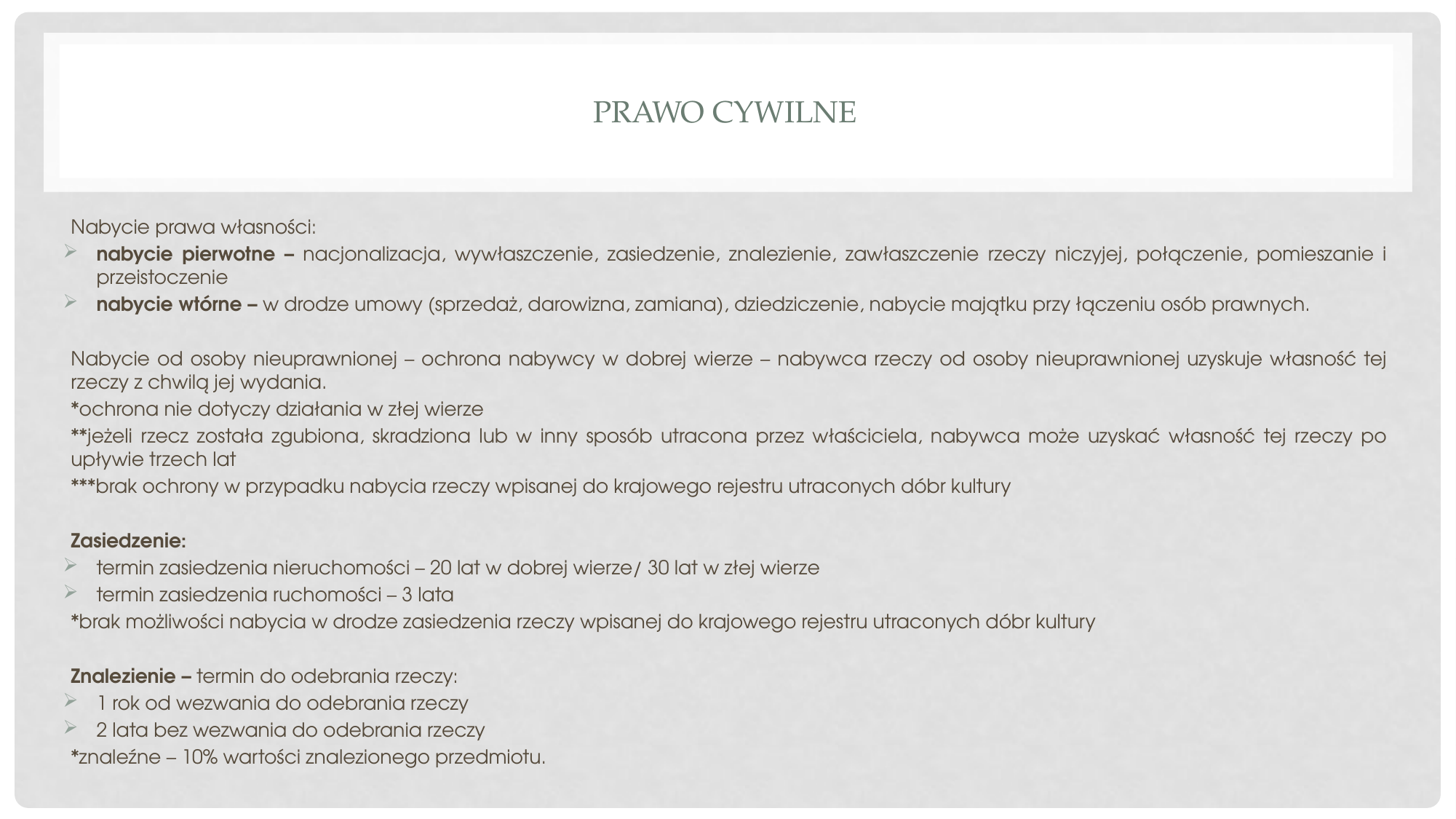

# Prawo cywilne
Nabycie prawa własności:
nabycie pierwotne – nacjonalizacja, wywłaszczenie, zasiedzenie, znalezienie, zawłaszczenie rzeczy niczyjej, połączenie, pomieszanie i przeistoczenie
nabycie wtórne – w drodze umowy (sprzedaż, darowizna, zamiana), dziedziczenie, nabycie majątku przy łączeniu osób prawnych.

Nabycie od osoby nieuprawnionej – ochrona nabywcy w dobrej wierze – nabywca rzeczy od osoby nieuprawnionej uzyskuje własność tej rzeczy z chwilą jej wydania.
*ochrona nie dotyczy działania w złej wierze
**jeżeli rzecz została zgubiona, skradziona lub w inny sposób utracona przez właściciela, nabywca może uzyskać własność tej rzeczy po upływie trzech lat
***brak ochrony w przypadku nabycia rzeczy wpisanej do krajowego rejestru utraconych dóbr kultury

Zasiedzenie:
termin zasiedzenia nieruchomości – 20 lat w dobrej wierze/ 30 lat w złej wierze
termin zasiedzenia ruchomości – 3 lata
*brak możliwości nabycia w drodze zasiedzenia rzeczy wpisanej do krajowego rejestru utraconych dóbr kultury

Znalezienie – termin do odebrania rzeczy:
1 rok od wezwania do odebrania rzeczy
2 lata bez wezwania do odebrania rzeczy
*znaleźne – 10% wartości znalezionego przedmiotu.